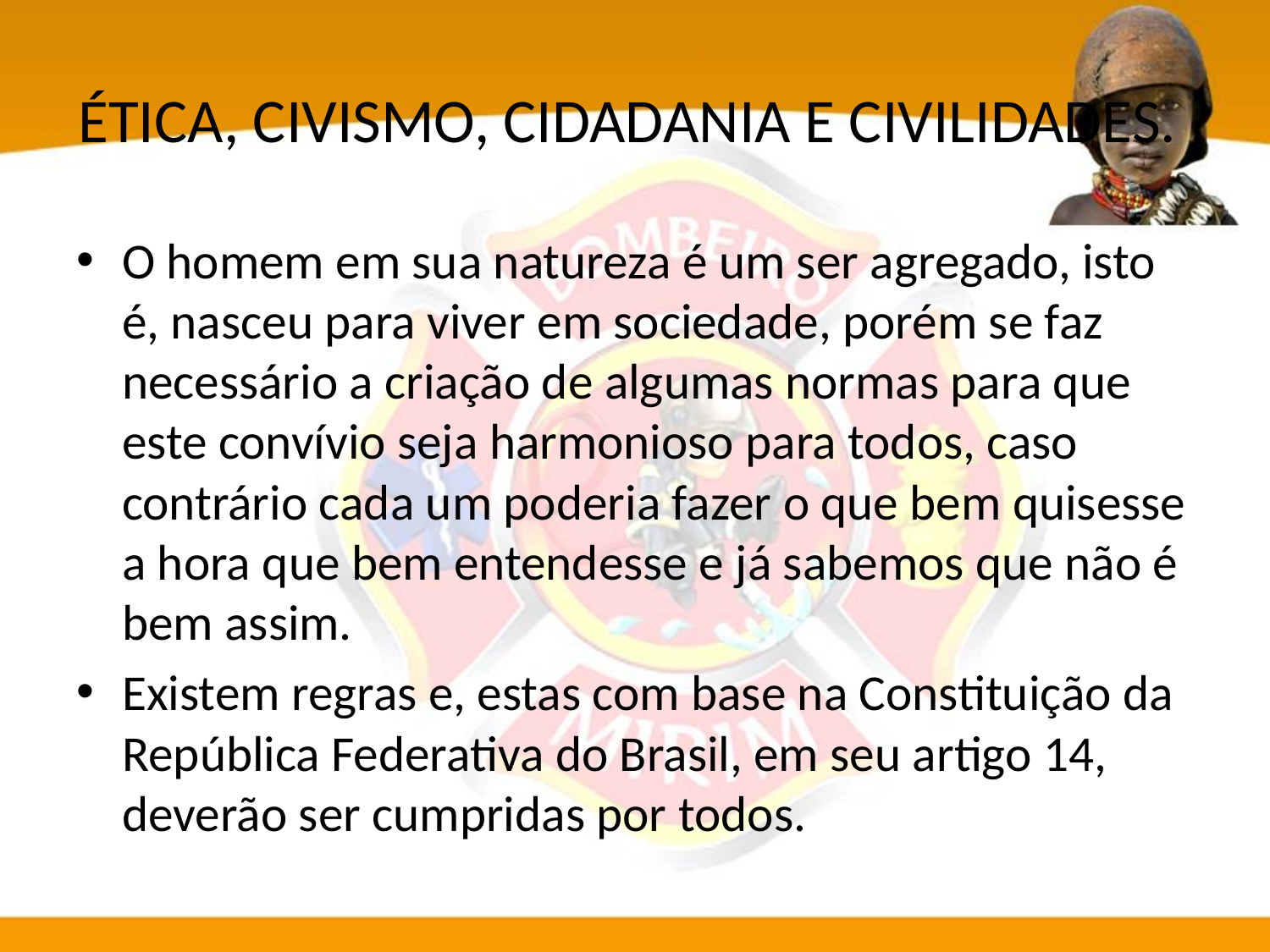

# ÉTICA, CIVISMO, CIDADANIA E CIVILIDADES.
O homem em sua natureza é um ser agregado, isto é, nasceu para viver em sociedade, porém se faz necessário a criação de algumas normas para que este convívio seja harmonioso para todos, caso contrário cada um poderia fazer o que bem quisesse a hora que bem entendesse e já sabemos que não é bem assim.
Existem regras e, estas com base na Constituição da República Federativa do Brasil, em seu artigo 14, deverão ser cumpridas por todos.